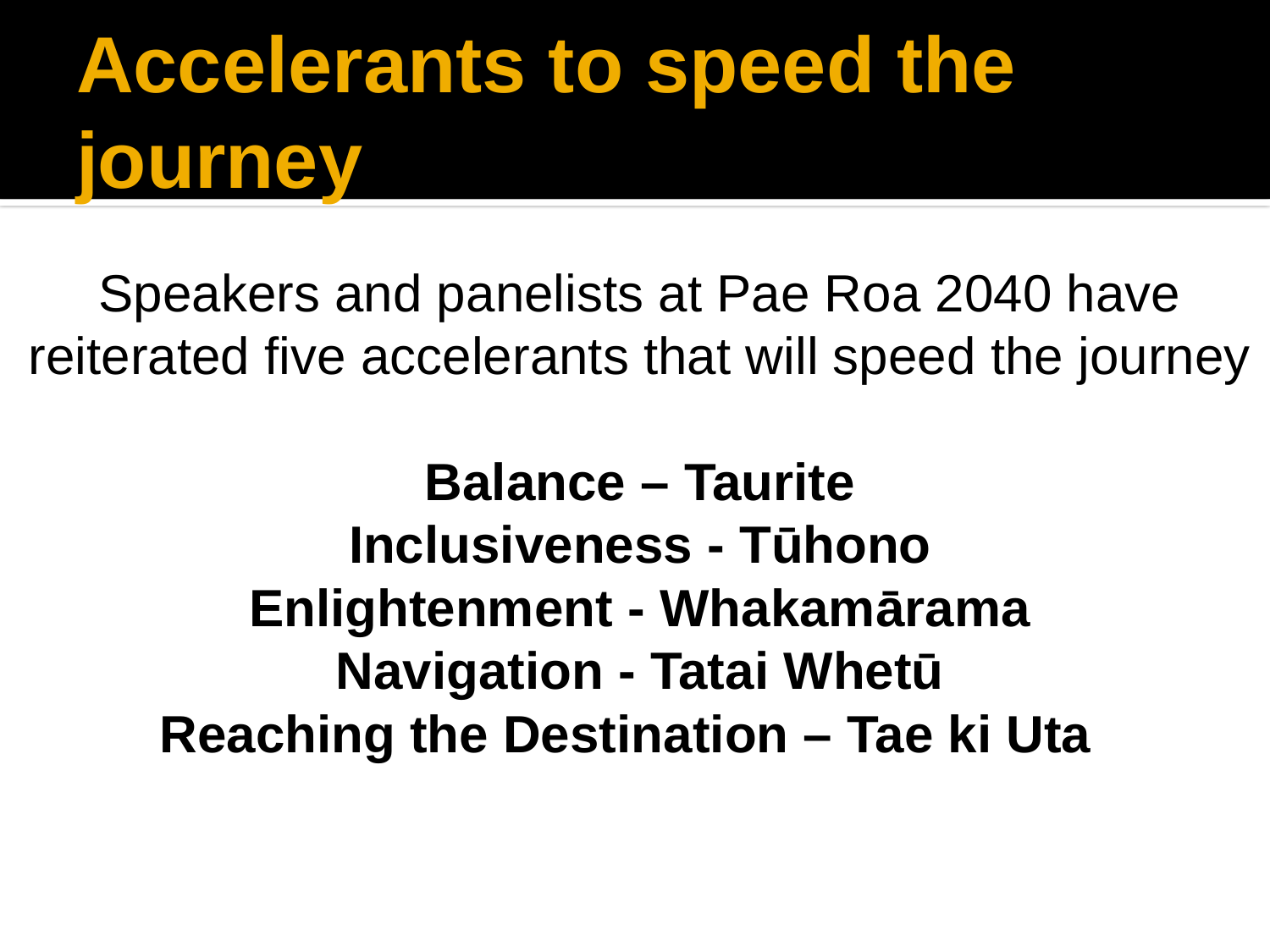

# Accelerants to speed the journey
Speakers and panelists at Pae Roa 2040 have reiterated five accelerants that will speed the journey

Balance – Taurite
Inclusiveness - Tūhono
Enlightenment - Whakamārama
Navigation - Tatai Whetū
Reaching the Destination – Tae ki Uta